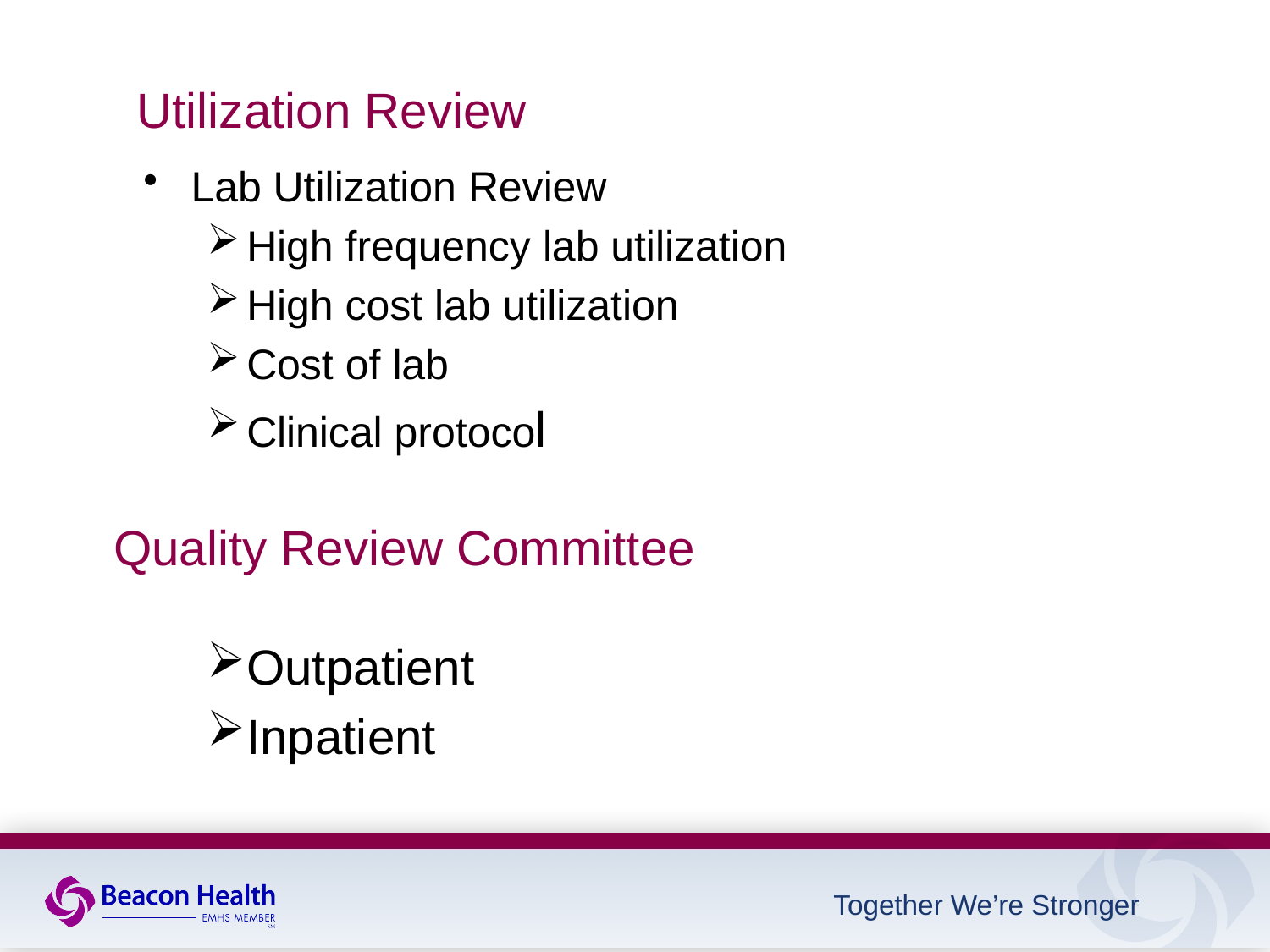

# Utilization Review
Lab Utilization Review
High frequency lab utilization
High cost lab utilization
Cost of lab
Clinical protocol

Outpatient
Inpatient
Quality Review Committee